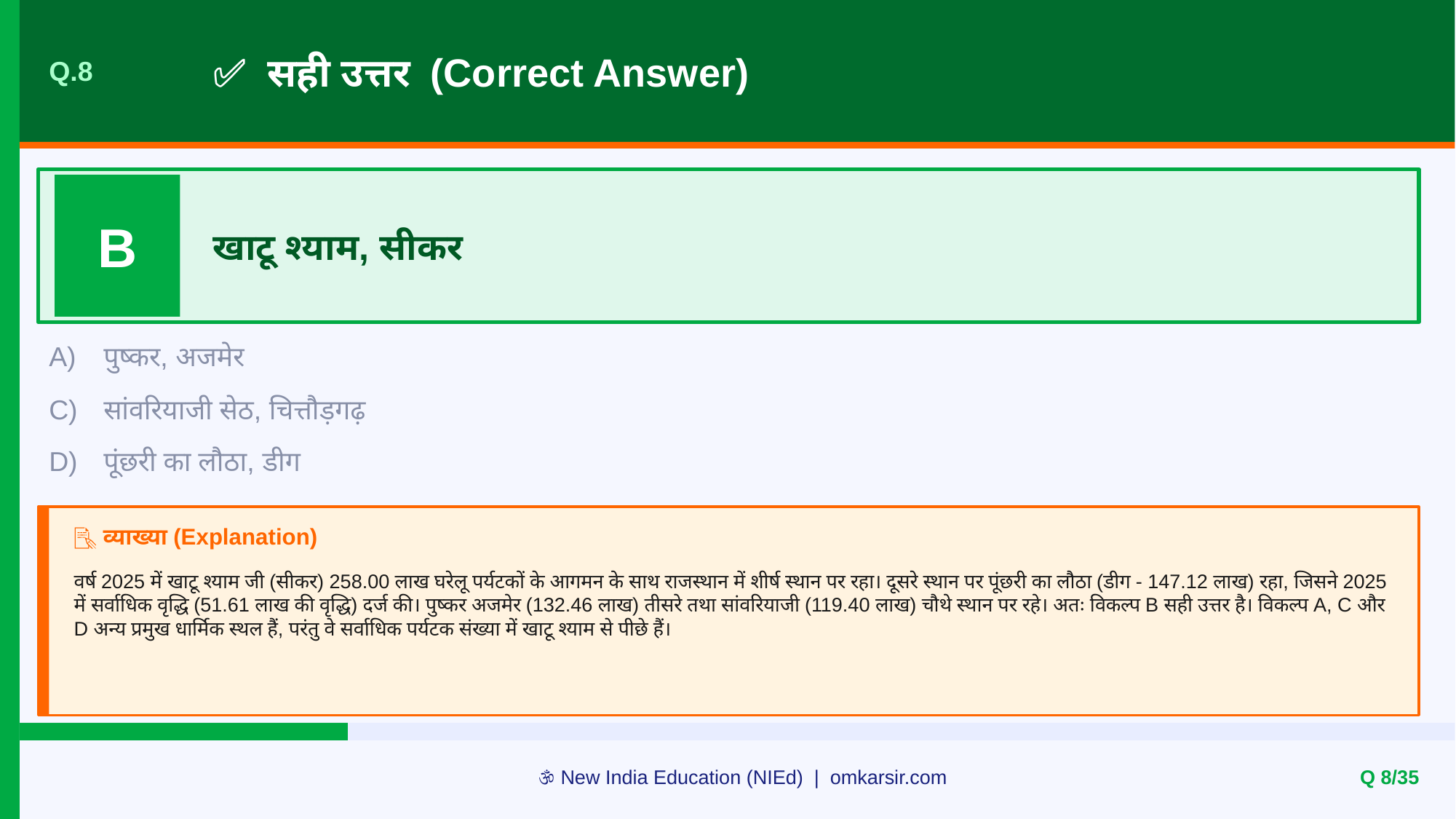

✅  सही उत्तर  (Correct Answer)
Q.8

B
खाटू श्याम, सीकर
A)
पुष्कर, अजमेर
C)
सांवरियाजी सेठ, चित्तौड़गढ़
D)
पूंछरी का लौठा, डीग

📝 व्याख्या (Explanation)
वर्ष 2025 में खाटू श्याम जी (सीकर) 258.00 लाख घरेलू पर्यटकों के आगमन के साथ राजस्थान में शीर्ष स्थान पर रहा। दूसरे स्थान पर पूंछरी का लौठा (डीग - 147.12 लाख) रहा, जिसने 2025 में सर्वाधिक वृद्धि (51.61 लाख की वृद्धि) दर्ज की। पुष्कर अजमेर (132.46 लाख) तीसरे तथा सांवरियाजी (119.40 लाख) चौथे स्थान पर रहे। अतः विकल्प B सही उत्तर है। विकल्प A, C और D अन्य प्रमुख धार्मिक स्थल हैं, परंतु वे सर्वाधिक पर्यटक संख्या में खाटू श्याम से पीछे हैं।

🕉️ New India Education (NIEd)  |  omkarsir.com
Q 8/35